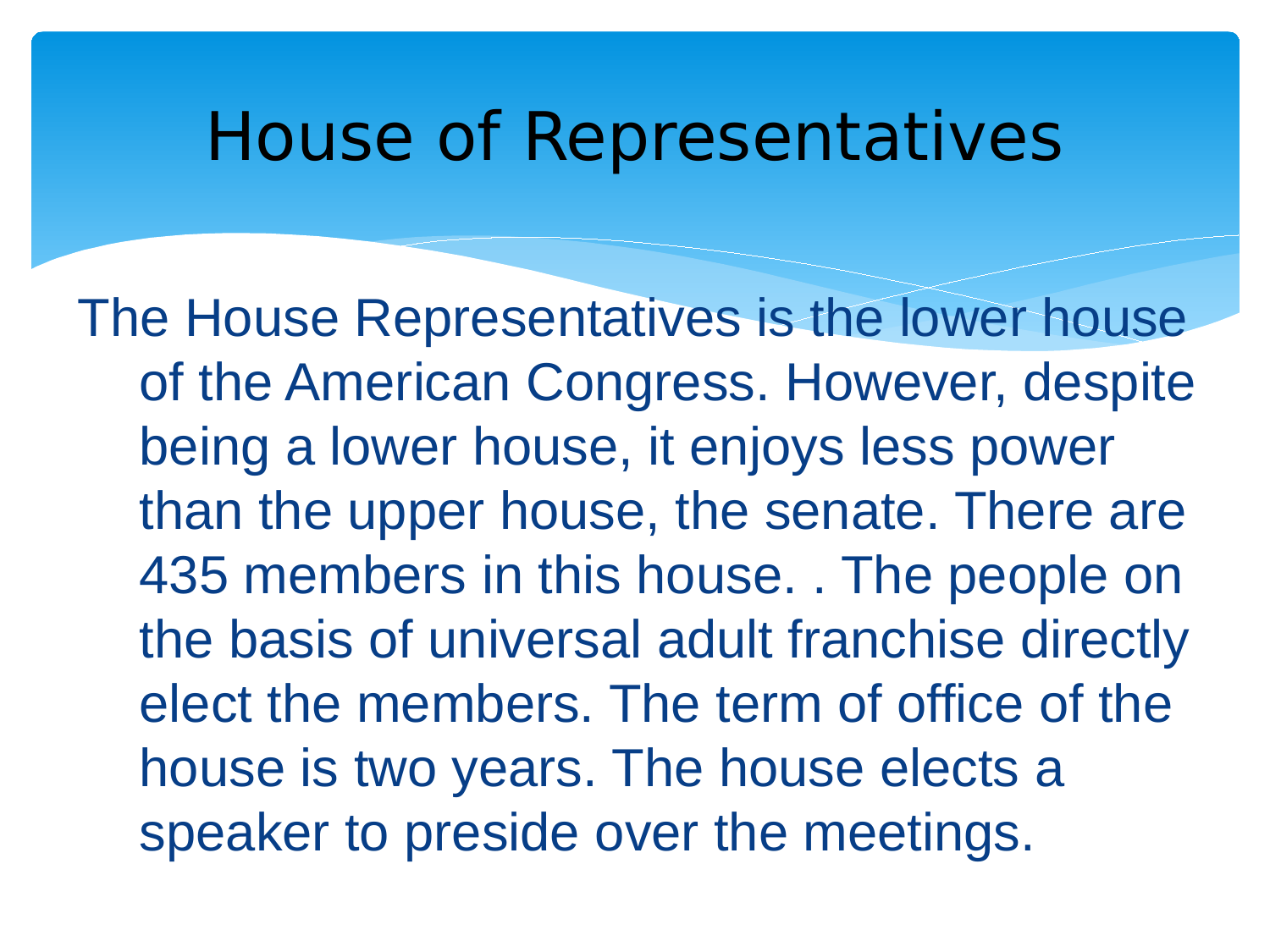

# House of Representatives
The House Representatives is the lower house of the American Congress. However, despite being a lower house, it enjoys less power than the upper house, the senate. There are 435 members in this house. . The people on the basis of universal adult franchise directly elect the members. The term of office of the house is two years. The house elects a speaker to preside over the meetings.